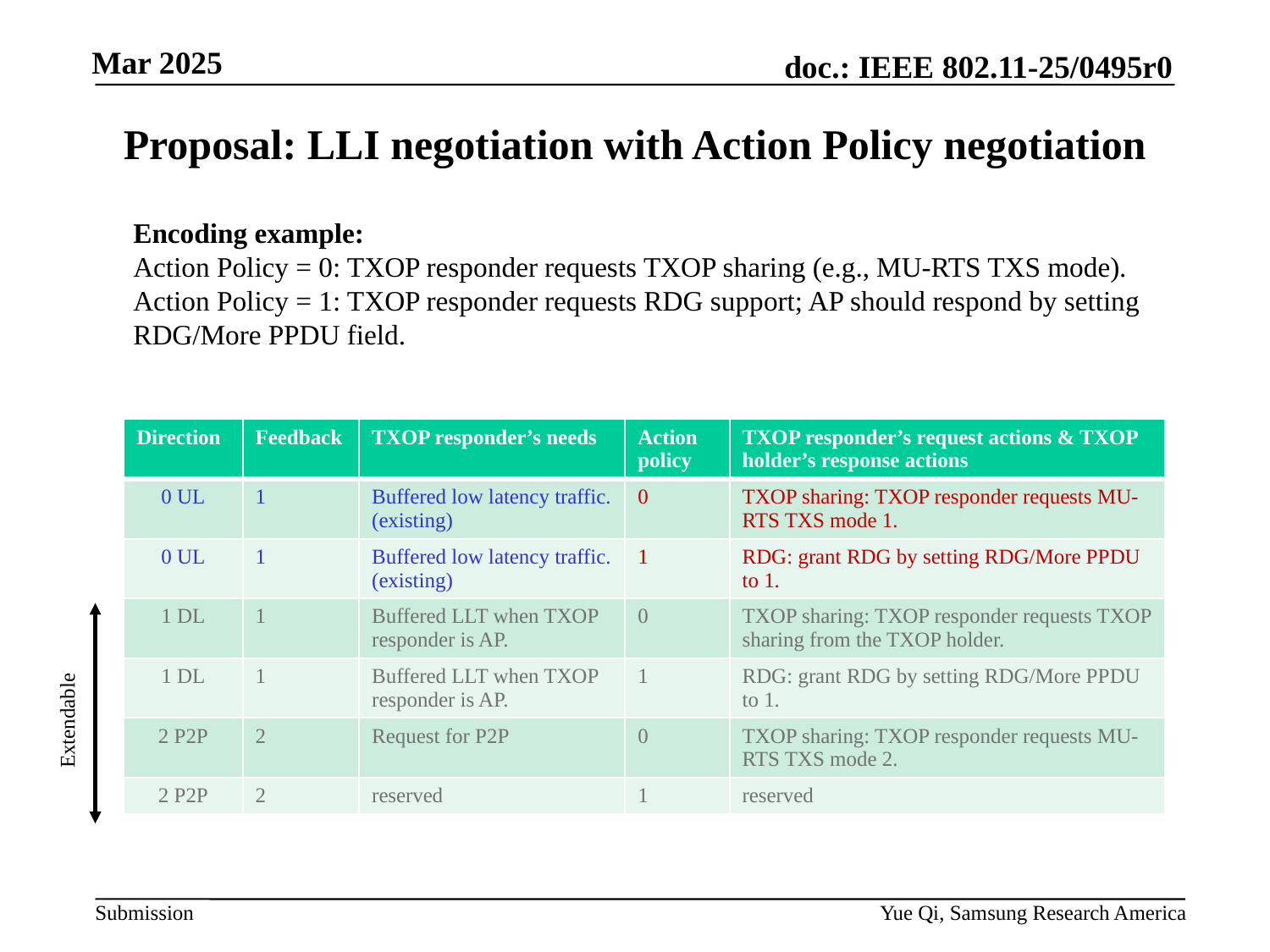

# Proposal: LLI negotiation with Action Policy negotiation
Encoding example:
Action Policy = 0: TXOP responder requests TXOP sharing (e.g., MU-RTS TXS mode).
Action Policy = 1: TXOP responder requests RDG support; AP should respond by setting RDG/More PPDU field.
| Direction | Feedback | TXOP responder’s needs | Action policy | TXOP responder’s request actions & TXOP holder’s response actions |
| --- | --- | --- | --- | --- |
| 0 UL | 1 | Buffered low latency traffic. (existing) | 0 | TXOP sharing: TXOP responder requests MU-RTS TXS mode 1. |
| 0 UL | 1 | Buffered low latency traffic. (existing) | 1 | RDG: grant RDG by setting RDG/More PPDU to 1. |
| 1 DL | 1 | Buffered LLT when TXOP responder is AP. | 0 | TXOP sharing: TXOP responder requests TXOP sharing from the TXOP holder. |
| 1 DL | 1 | Buffered LLT when TXOP responder is AP. | 1 | RDG: grant RDG by setting RDG/More PPDU to 1. |
| 2 P2P | 2 | Request for P2P | 0 | TXOP sharing: TXOP responder requests MU-RTS TXS mode 2. |
| 2 P2P | 2 | reserved | 1 | reserved |
Extendable
Yue Qi, Samsung Research America